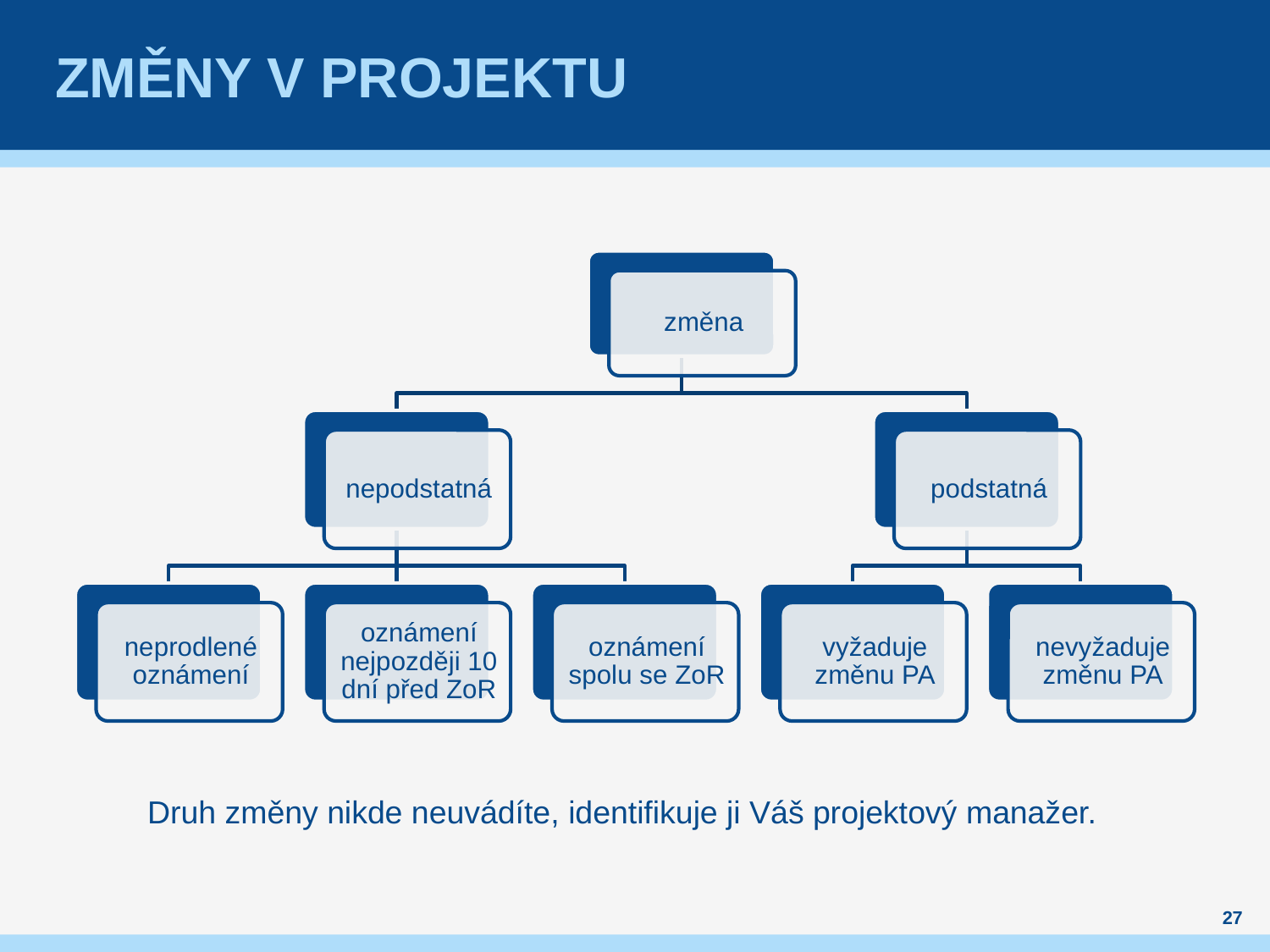

# Změny v projektu
změna
nepodstatná
neprodlené oznámení
oznámení nejpozději 10 dní před ZoR
oznámení spolu se ZoR
podstatná
vyžaduje změnu PA
nevyžaduje změnu PA
Druh změny nikde neuvádíte, identifikuje ji Váš projektový manažer.
27